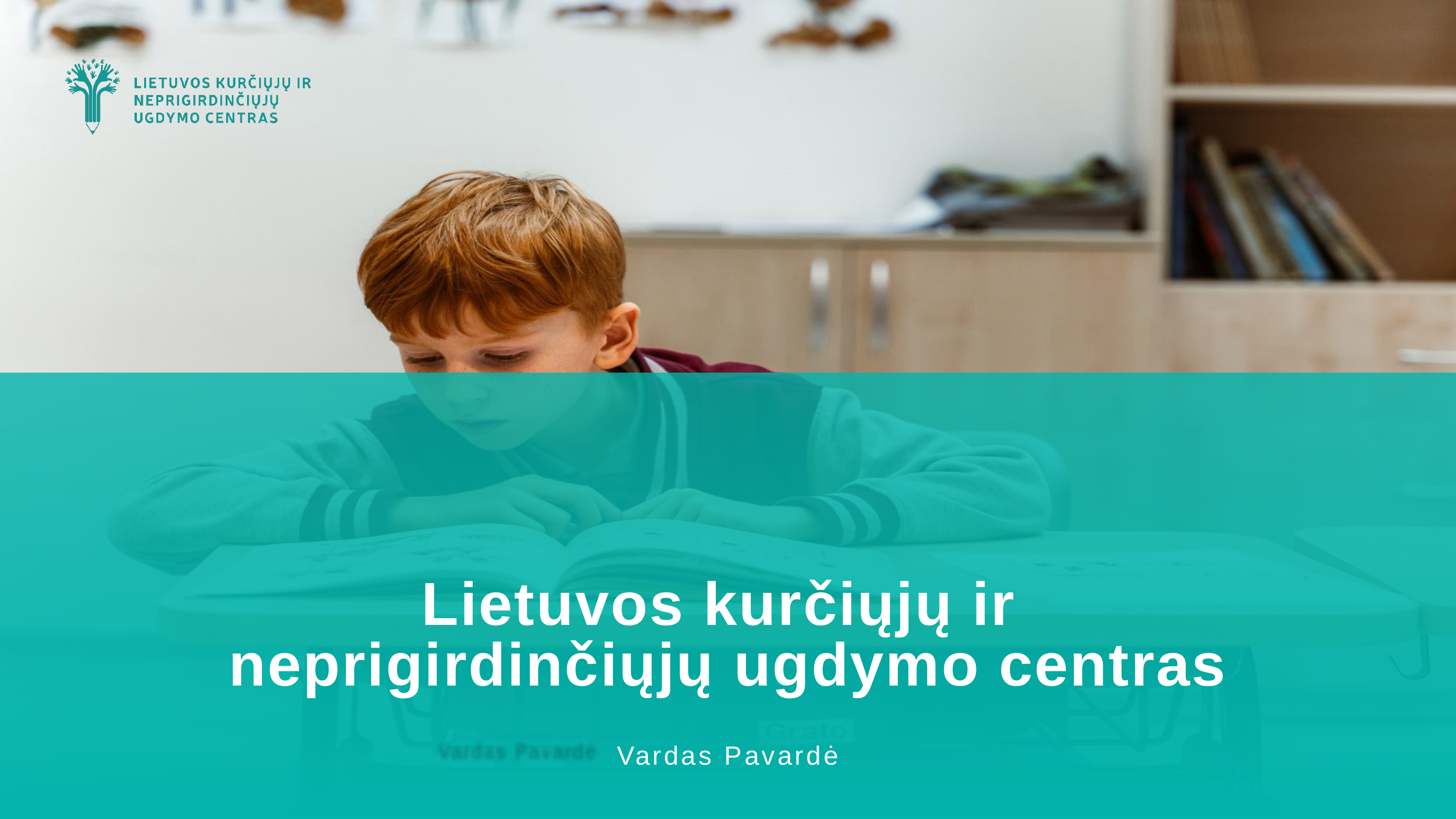

Lietuvos kurčiųjų ir
neprigirdinčiųjų ugdymo centras
Vardas Pavardė